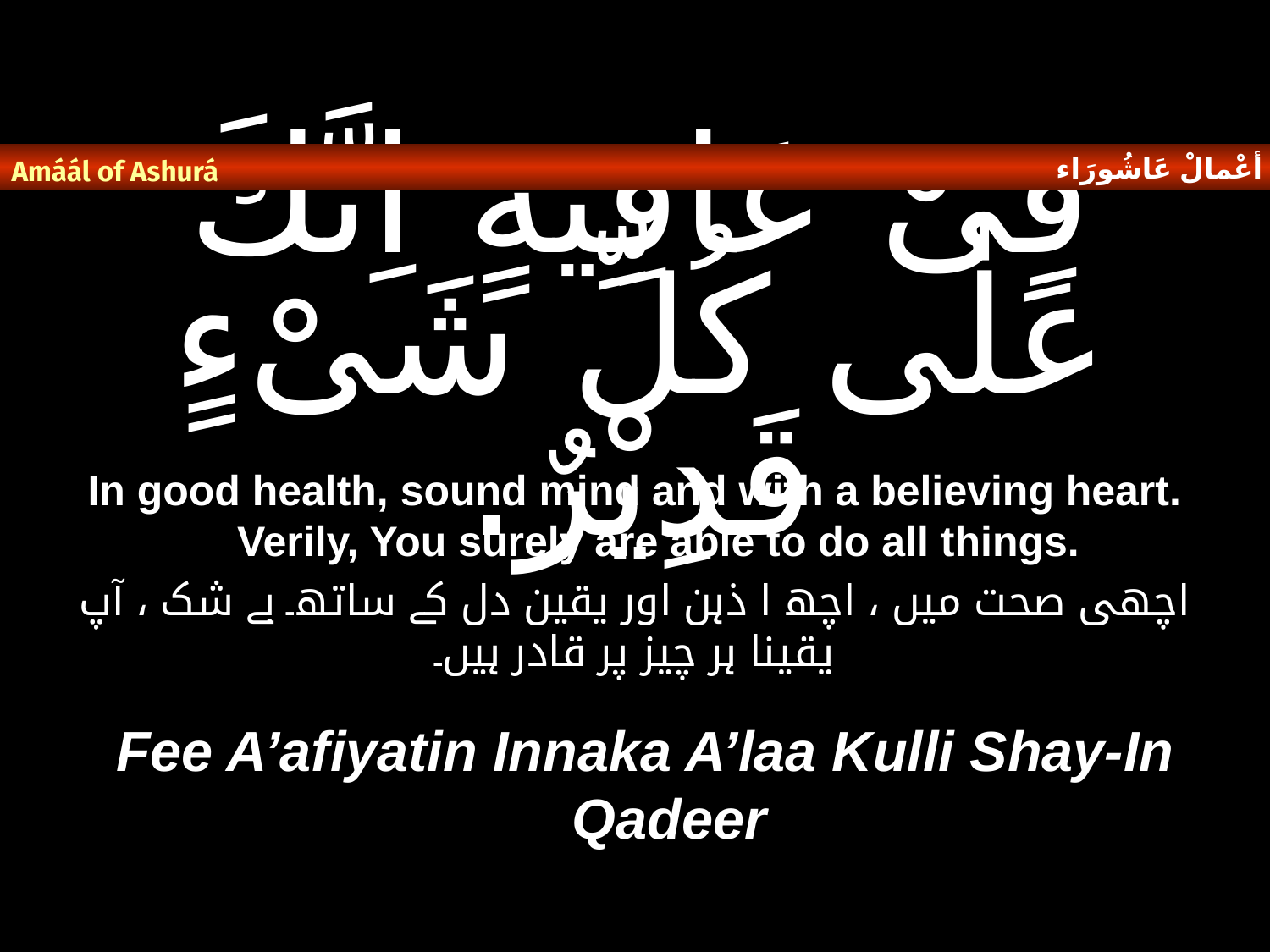

أعْمالْ عَاشُورَاء
Amáál of Ashurá
# فِىْ عَافِيَةٍ اِنَّكَ عَلٰى كُلِّ شَىْءٍ قَدِيْرٌ.
In good health, sound mind and with a believing heart. Verily, You surely are able to do all things.
اچھی صحت میں ، اچھ ا ذہن اور یقین دل کے ساتھ۔ بے شک ، آپ یقینا ہر چیز پر قادر ہیں۔

Fee A’afiyatin Innaka A’laa Kulli Shay-In Qadeer